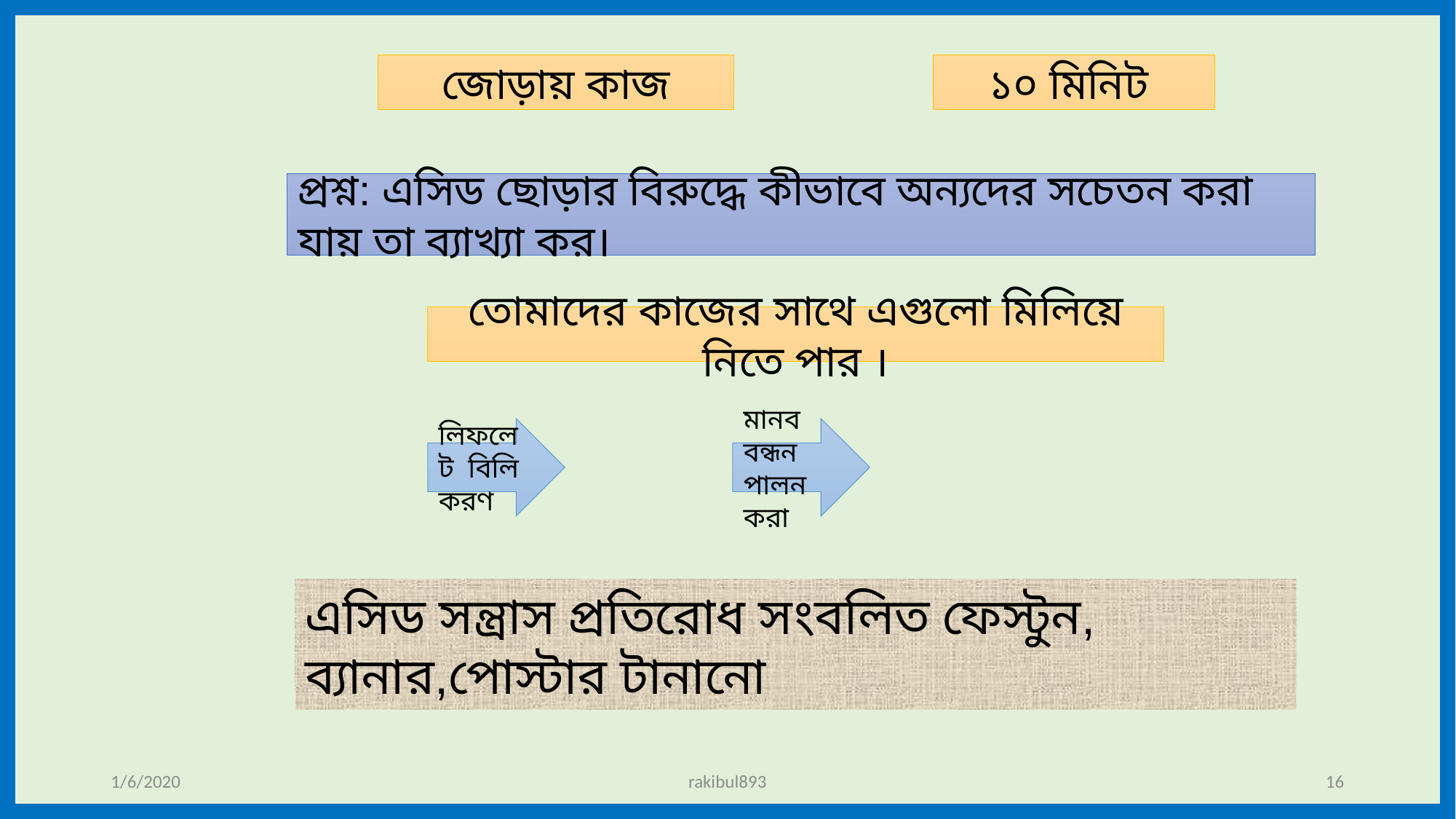

জোড়ায় কাজ
১০ মিনিট
প্রশ্ন: এসিড ছোড়ার বিরুদ্ধে কীভাবে অন্যদের সচেতন করা যায় তা ব্যাখ্যা কর।
তোমাদের কাজের সাথে এগুলো মিলিয়ে নিতে পার ।
মানব বন্ধন পালন করা
লিফলেট  বিলি করণ
এসিড সন্ত্রাস প্রতিরোধ সংবলিত ফেস্টুন, ব্যানার,পোস্টার টানানো
1/6/2020
rakibul893
16